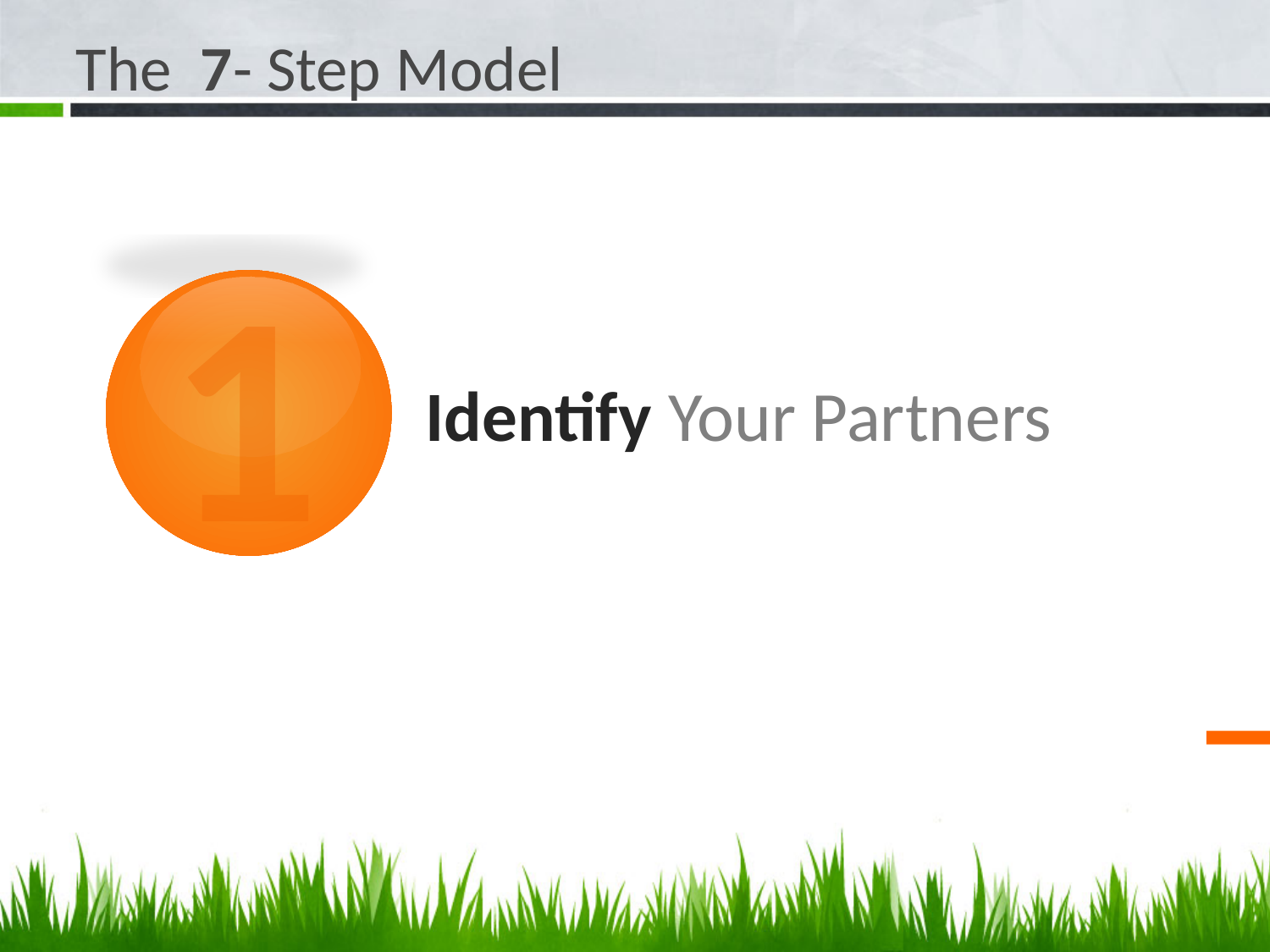

The  7- Step Model
1
# Identify Your Partners